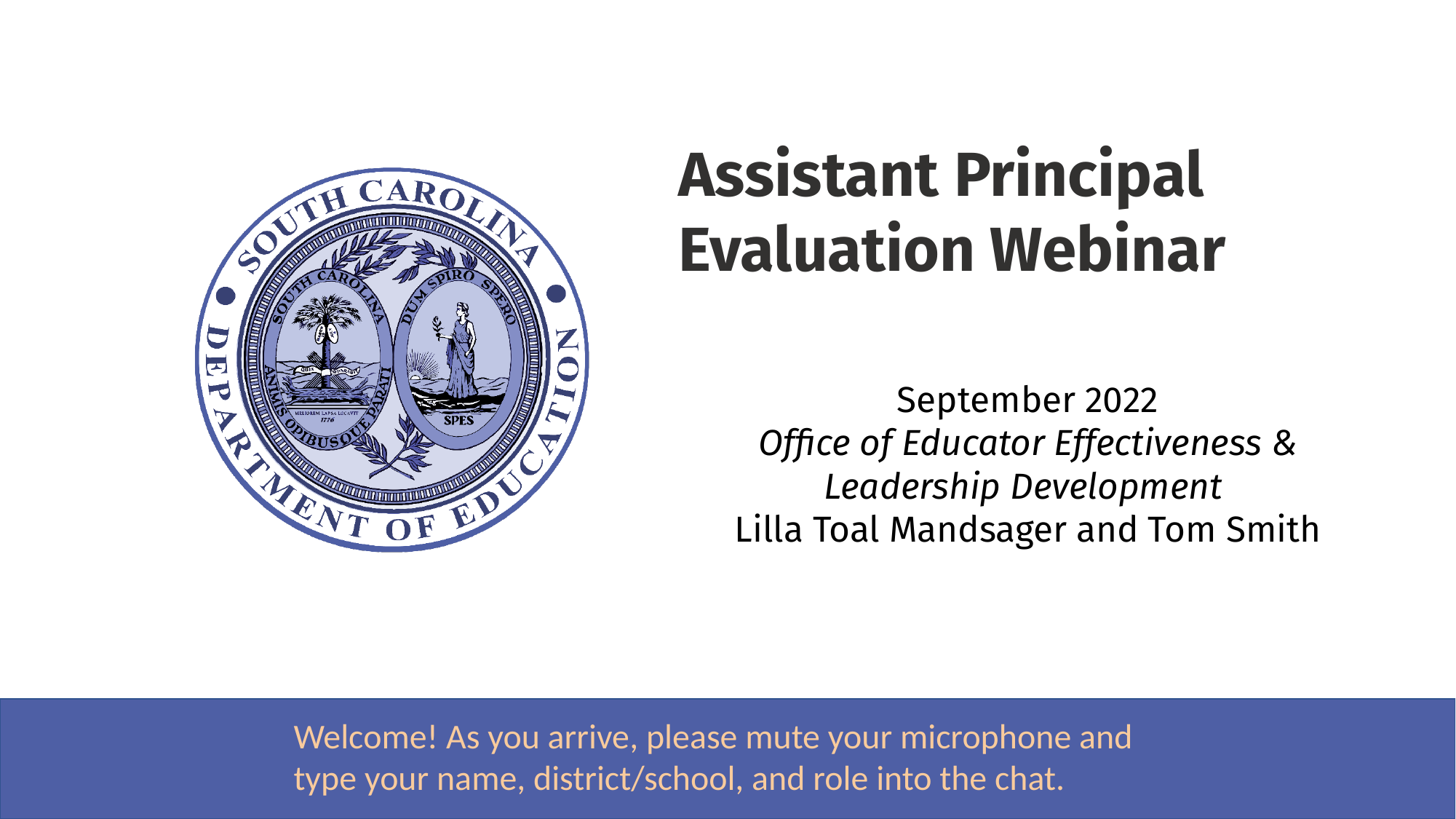

# Assistant Principal Evaluation Webinar

September 2022
Office of Educator Effectiveness & Leadership Development
Lilla Toal Mandsager and Tom Smith
Welcome! As you arrive, please mute your microphone and
type your name, district/school, and role into the chat.